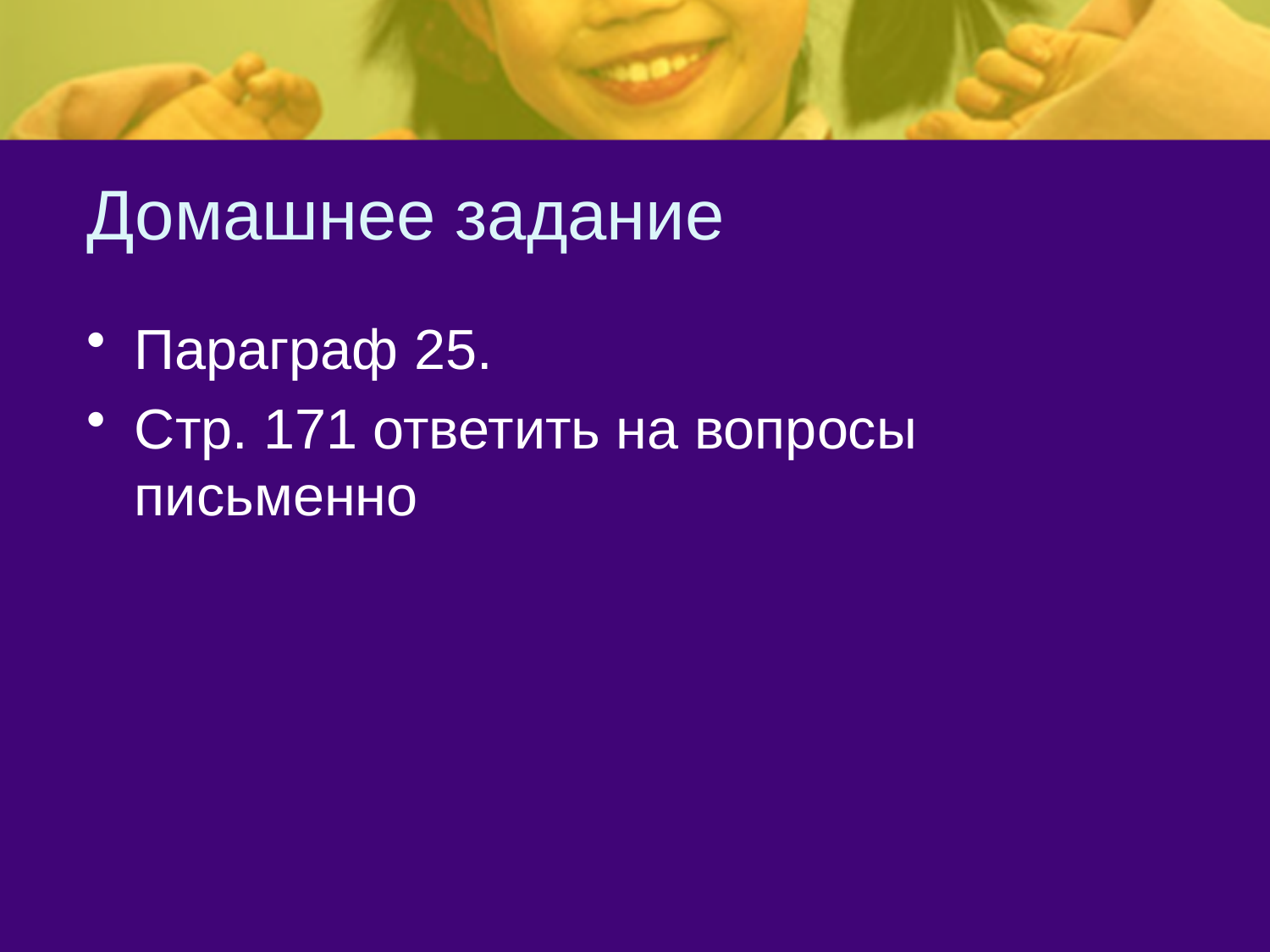

# Домашнее задание
Параграф 25.
Стр. 171 ответить на вопросы письменно